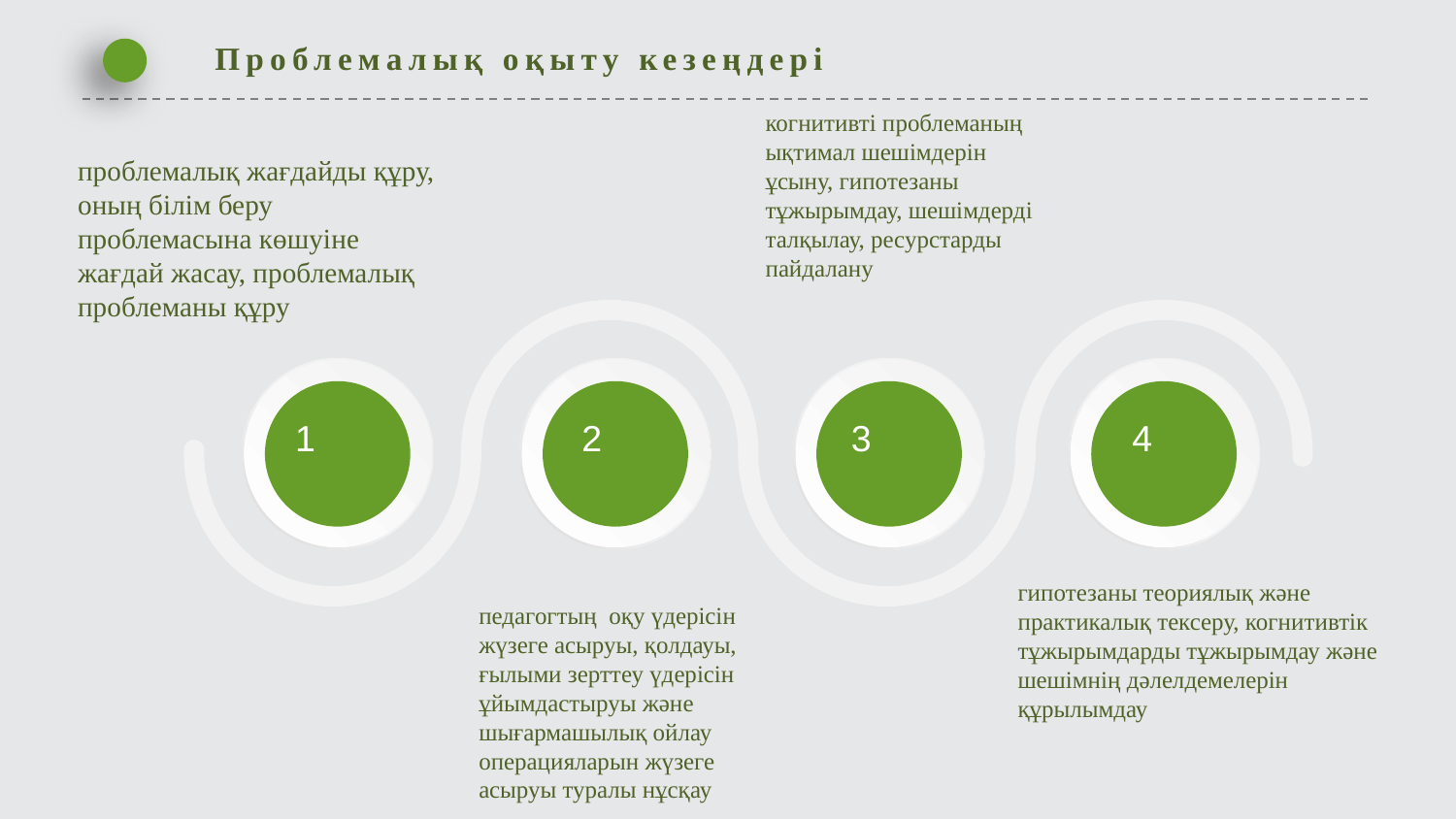

Проблемалық оқыту кезеңдері

когнитивті проблеманың ықтимал шешімдерін ұсыну, гипотезаны тұжырымдау, шешімдерді талқылау, ресурстарды пайдалану
проблемалық жағдайды құру, оның білім беру проблемасына көшуіне жағдай жасау, проблемалық проблеманы құру

1

2

3

4
гипотезаны теориялық және практикалық тексеру, когнитивтік тұжырымдарды тұжырымдау және шешімнің дәлелдемелерін құрылымдау
педагогтың  оқу үдерісін жүзеге асыруы, қолдауы, ғылыми зерттеу үдерісін ұйымдастыруы және шығармашылық ойлау операцияларын жүзеге асыруы туралы нұсқау